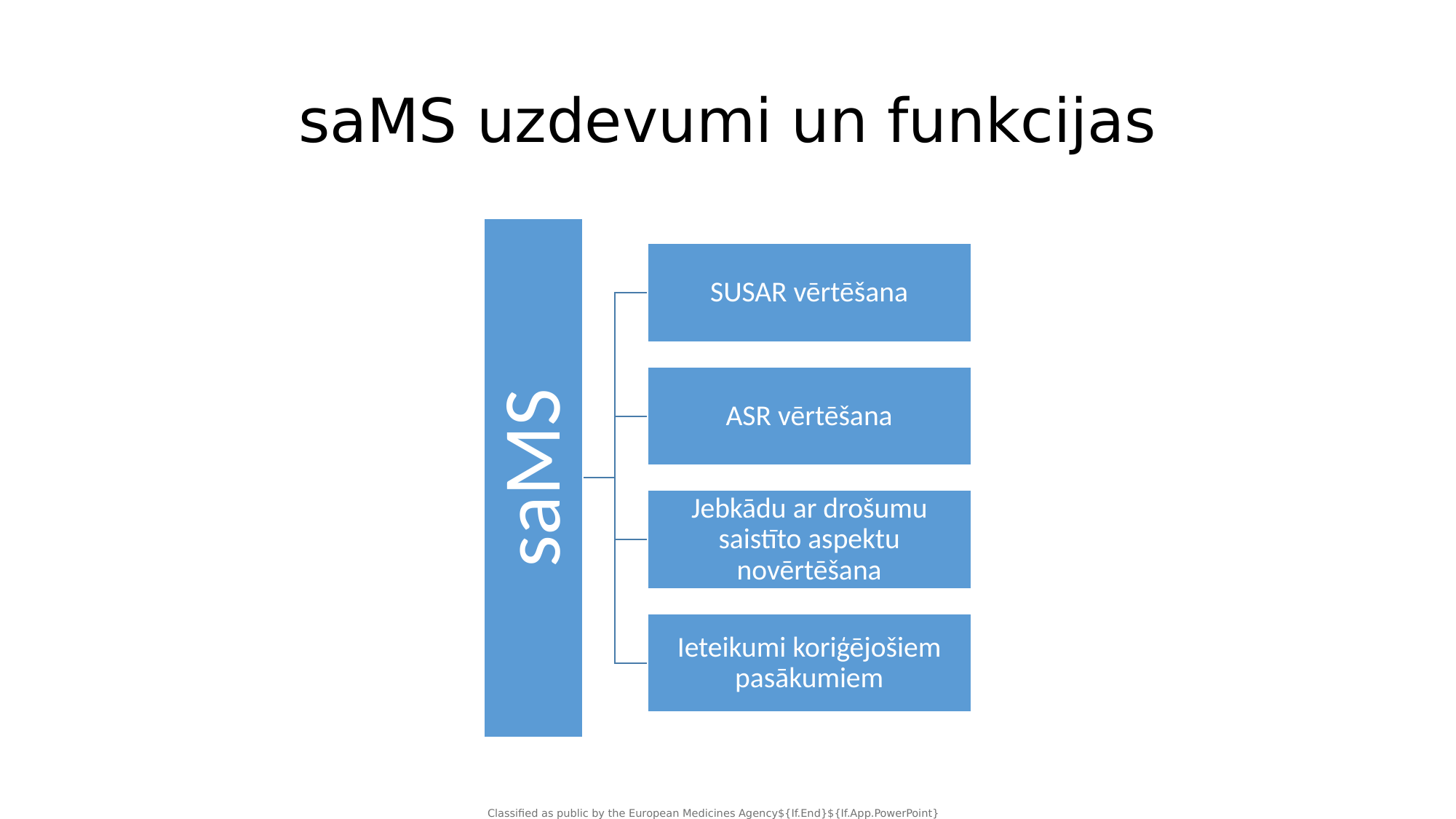

# saMS uzdevumi un funkcijas

saMS
SUSAR vērtēšana
ASR vērtēšana
Jebkādu ar drošumu saistīto aspektu novērtēšana
Ieteikumi koriģējošiem pasākumiem